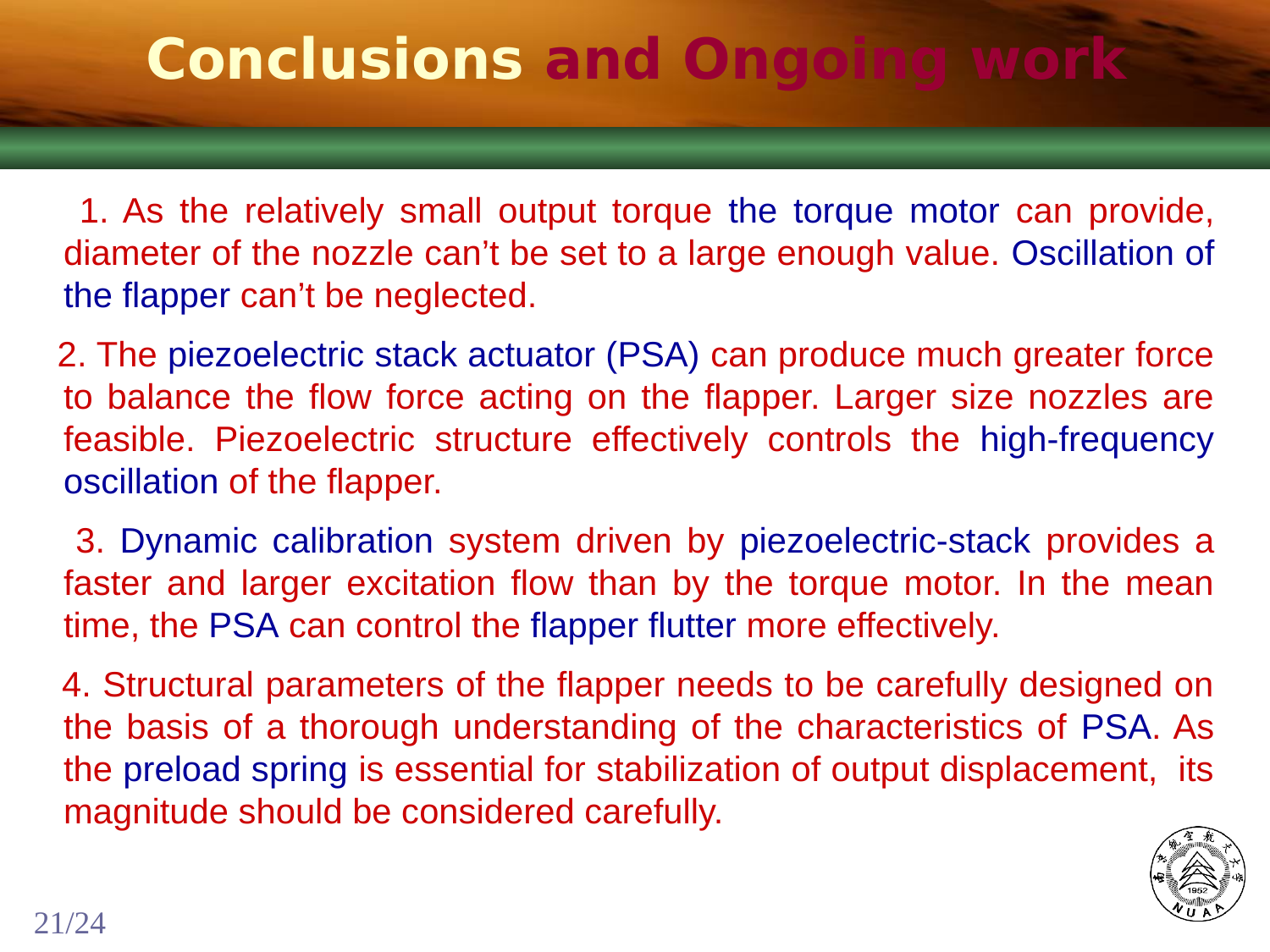

# Conclusions and Ongoing work
    1. As the relatively small output torque the torque motor can provide, diameter of the nozzle can’t be set to a large enough value. Oscillation of the flapper can’t be neglected.

    2. The piezoelectric stack actuator (PSA) can produce much greater force to balance the flow force acting on the flapper. Larger size nozzles are feasible. Piezoelectric structure effectively controls the high-frequency oscillation of the flapper.

    3. Dynamic calibration system driven by piezoelectric-stack provides a faster and larger excitation flow than by the torque motor. In the mean time, the PSA can control the flapper flutter more effectively.

    4. Structural parameters of the flapper needs to be carefully designed on the basis of a thorough understanding of the characteristics of PSA. As the preload spring is essential for stabilization of output displacement,  its magnitude should be considered carefully.
21/24